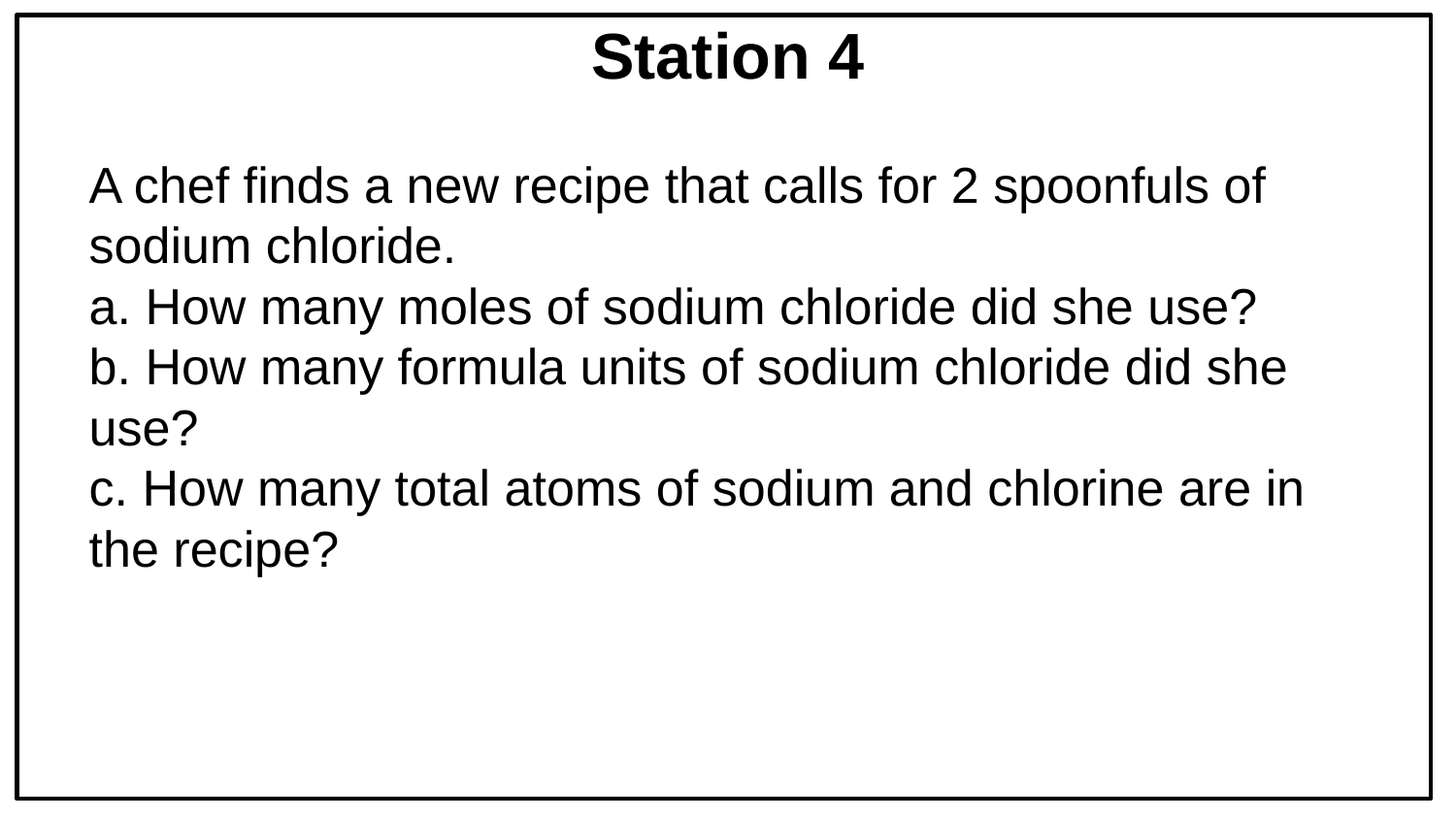

Station 4

A chef finds a new recipe that calls for 2 spoonfuls of sodium chloride.
a. How many moles of sodium chloride did she use?
b. How many formula units of sodium chloride did she use?
c. How many total atoms of sodium and chlorine are in the recipe?